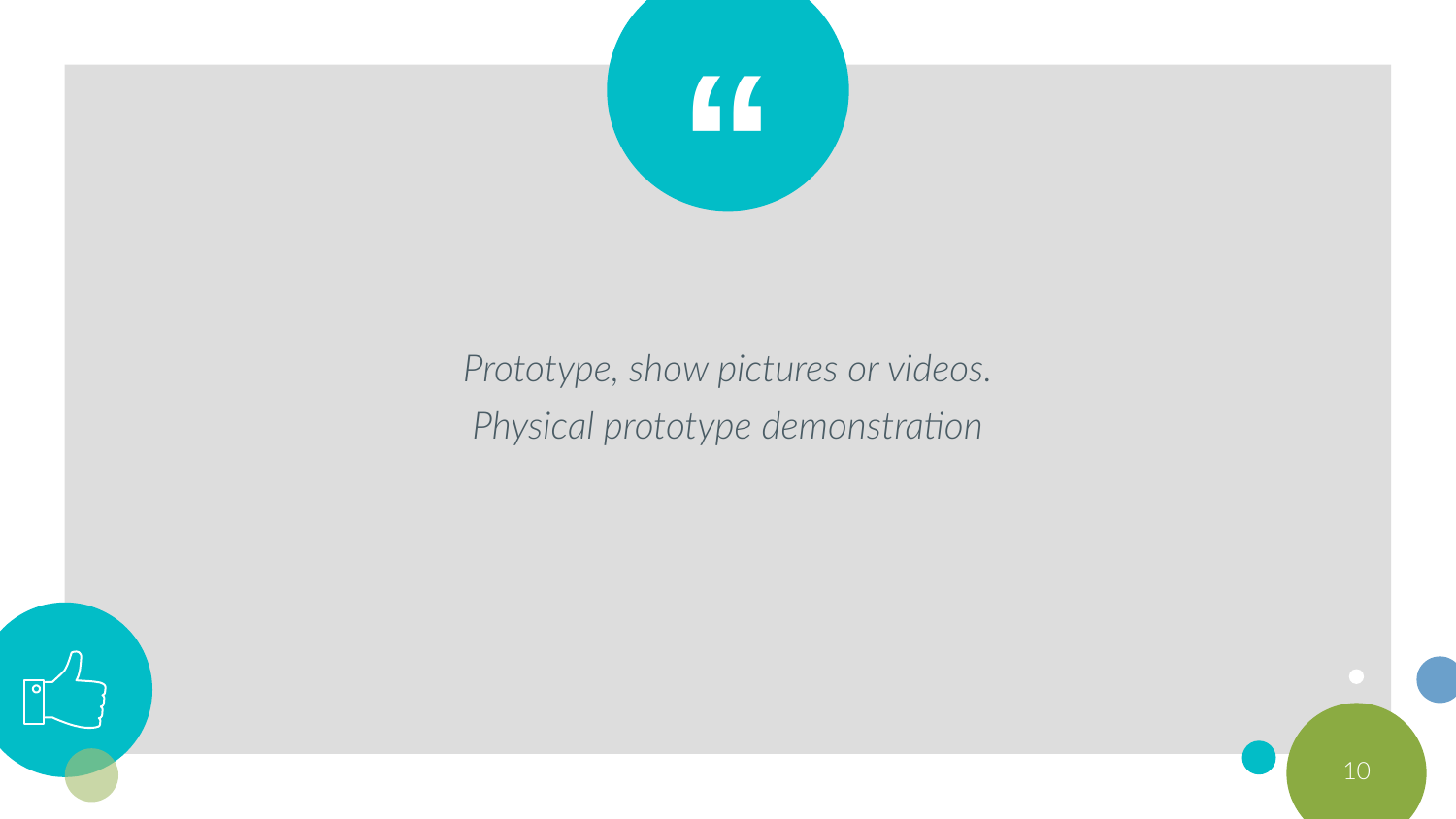

Prototype, show pictures or videos.
Physical prototype demonstration
10